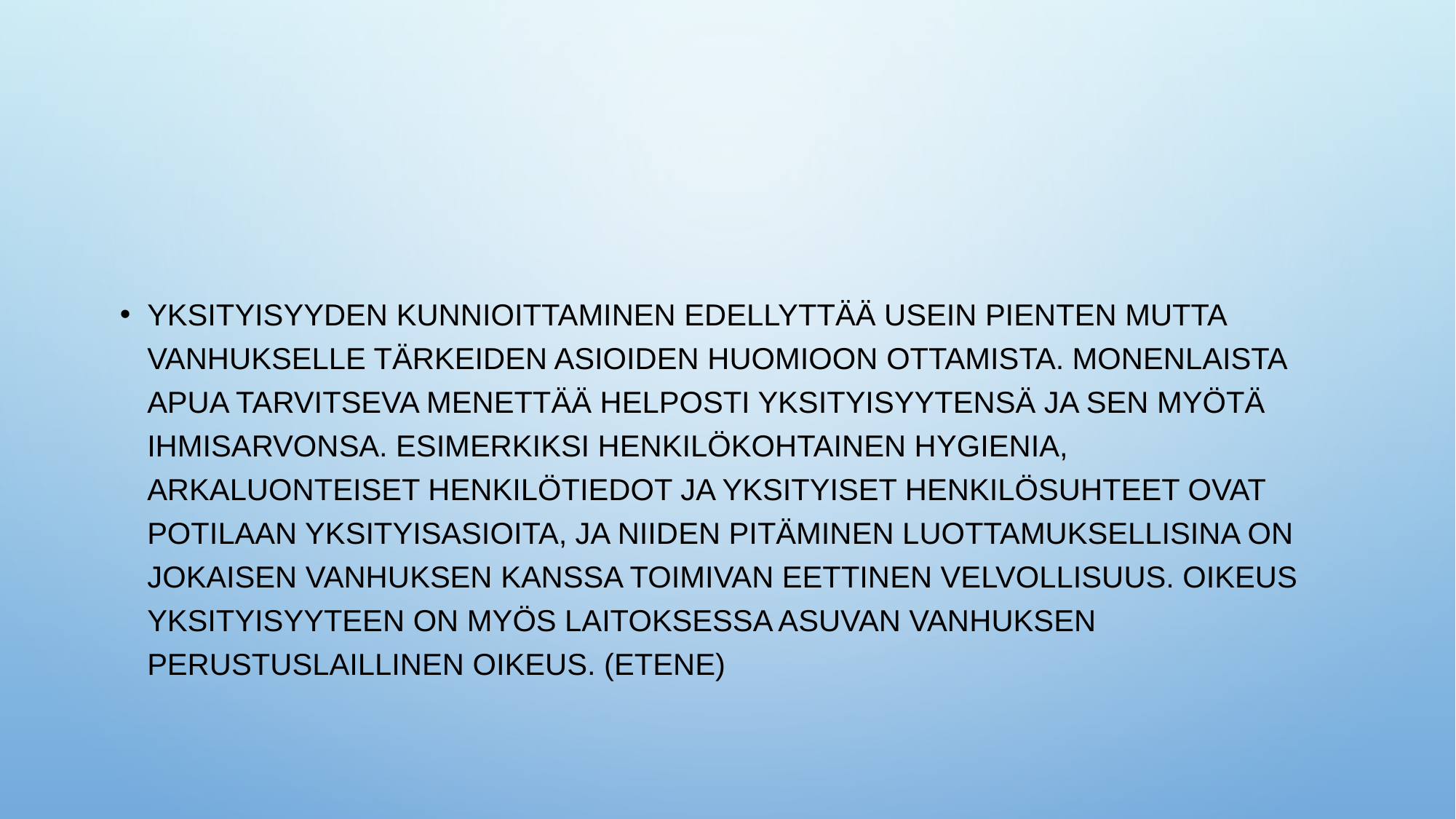

#
Yksityisyyden kunnioittaminen edellyttää usein pienten mutta vanhukselle tärkeiden asioiden huomioon ottamista. Monenlaista apua tarvitseva menettää helposti yksityisyytensä ja sen myötä ihmisarvonsa. esimerkiksi henkilökohtainen hygienia, arkaluonteiset henkilötiedot ja yksityiset henkilösuhteet ovat potilaan yksityisasioita, ja niiden pitäminen luottamuksellisina on jokaisen vanhuksen kanssa toimivan eettinen velvollisuus. Oikeus yksityisyyteen on myös laitoksessa asuvan vanhuksen perustuslaillinen oikeus. (ETENE)